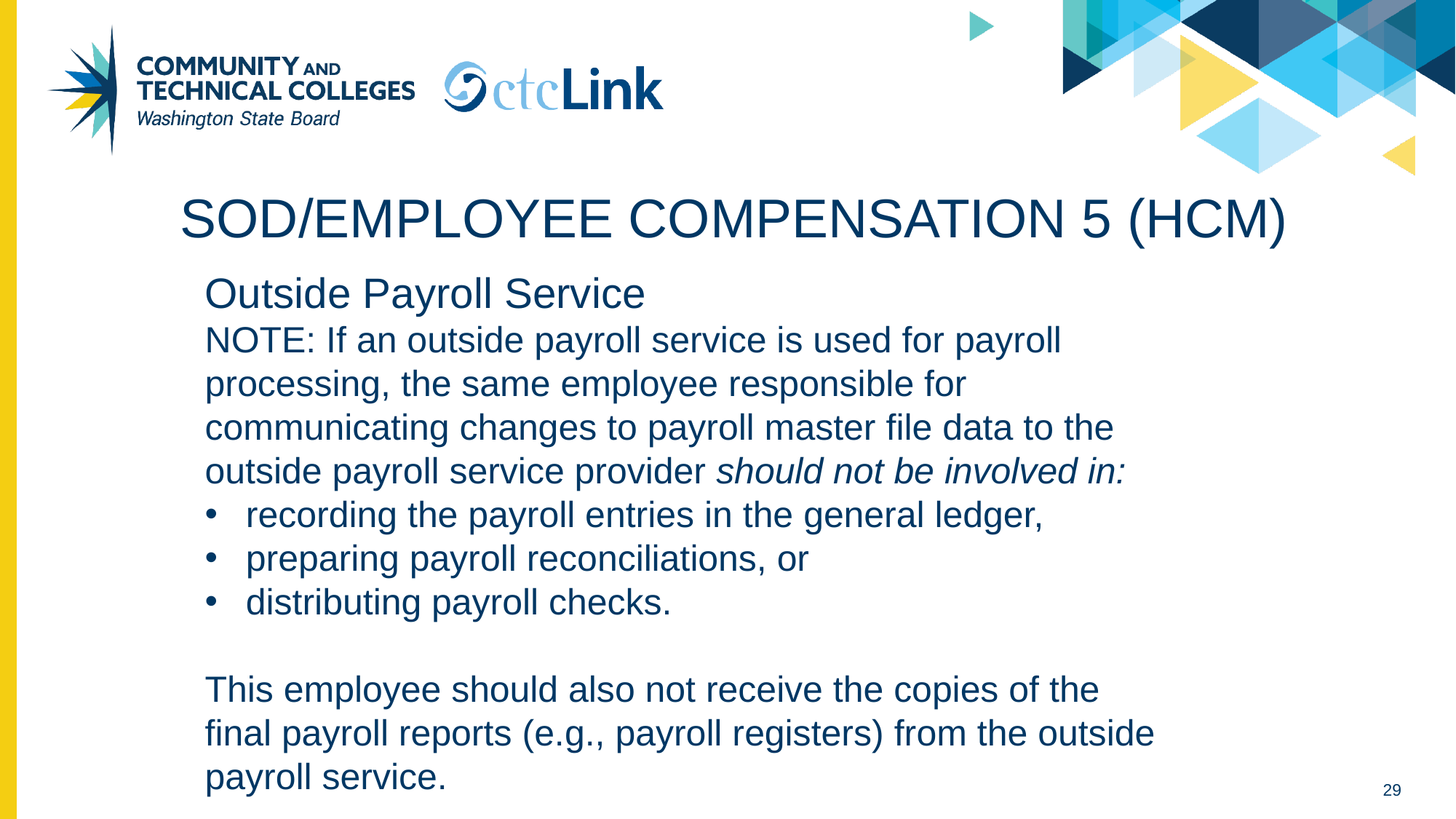

# SOD/Employee Compensation 5 (HCM)
Outside Payroll Service
NOTE: If an outside payroll service is used for payroll processing, the same employee responsible for communicating changes to payroll master file data to the outside payroll service provider should not be involved in:
recording the payroll entries in the general ledger,
preparing payroll reconciliations, or
distributing payroll checks.

This employee should also not receive the copies of the final payroll reports (e.g., payroll registers) from the outside payroll service.
29